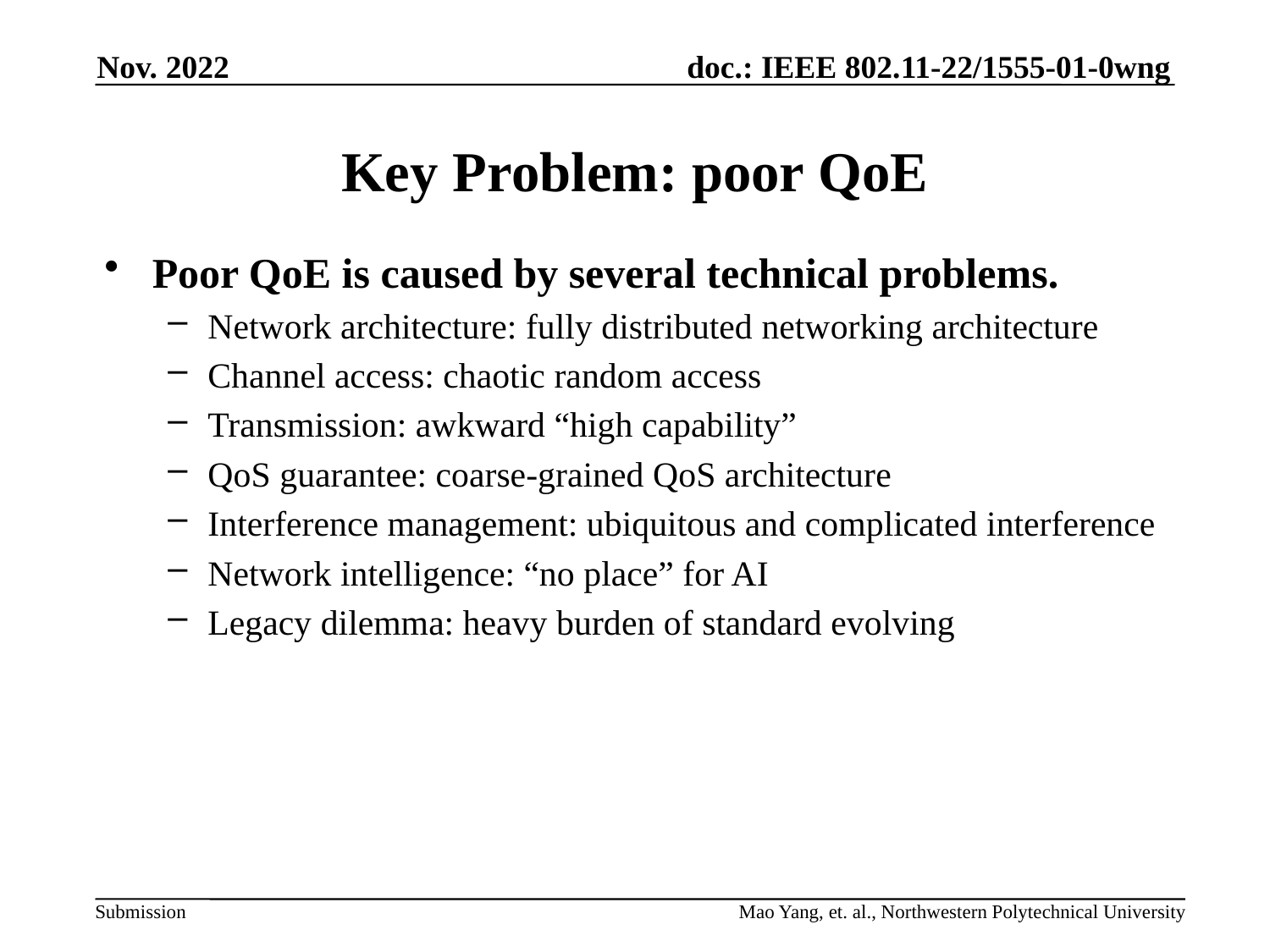

Nov. 2022
# Key Problem: poor QoE
Poor QoE is caused by several technical problems.
Network architecture: fully distributed networking architecture
Channel access: chaotic random access
Transmission: awkward “high capability”
QoS guarantee: coarse-grained QoS architecture
Interference management: ubiquitous and complicated interference
Network intelligence: “no place” for AI
Legacy dilemma: heavy burden of standard evolving

Mao Yang, et. al., Northwestern Polytechnical University